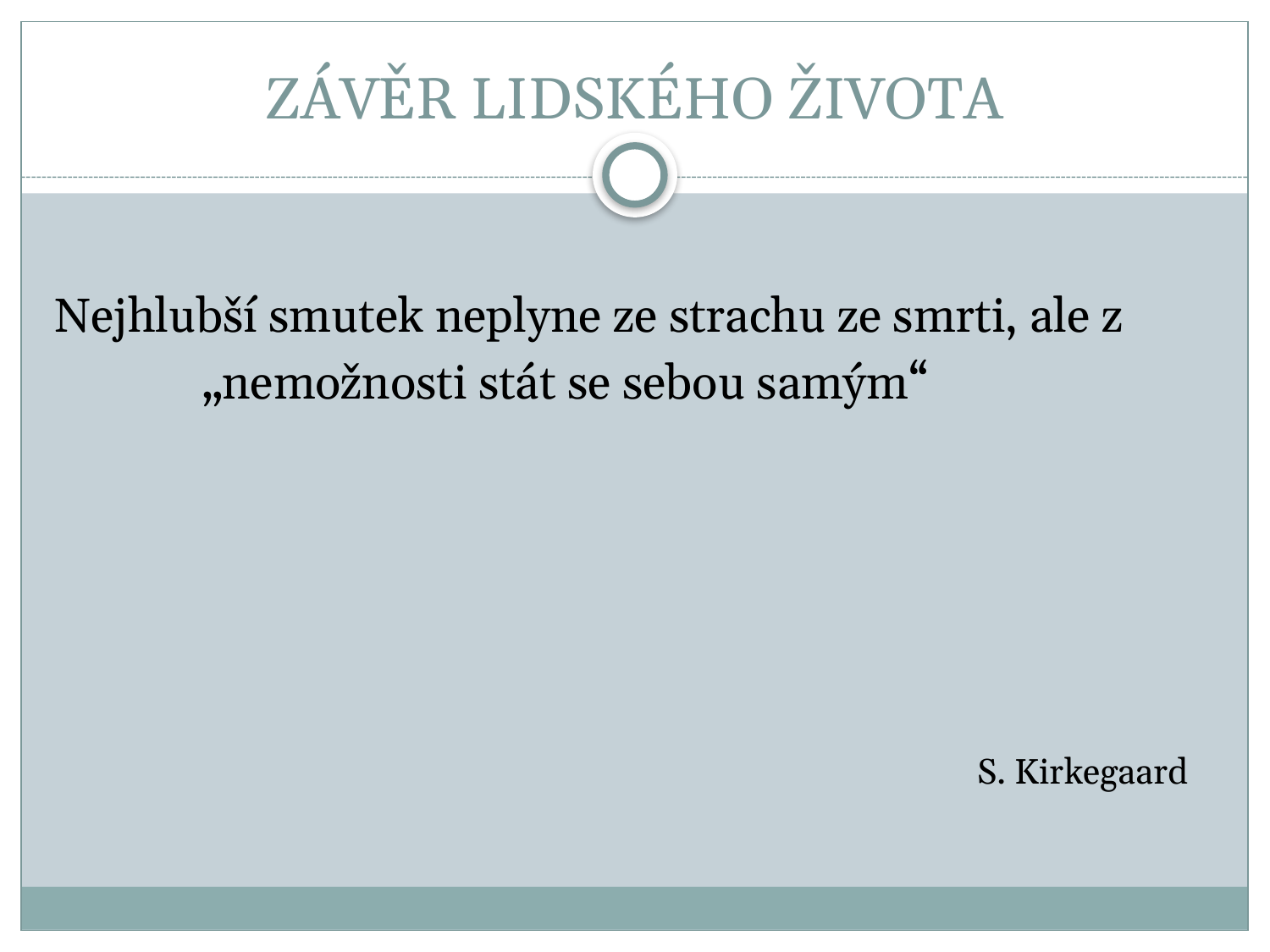

# ZÁVĚR LIDSKÉHO ŽIVOTA

Nejhlubší smutek neplyne ze strachu ze smrti, ale z
             „nemožnosti stát se sebou samým“

                                                                                                             S. Kirkegaard